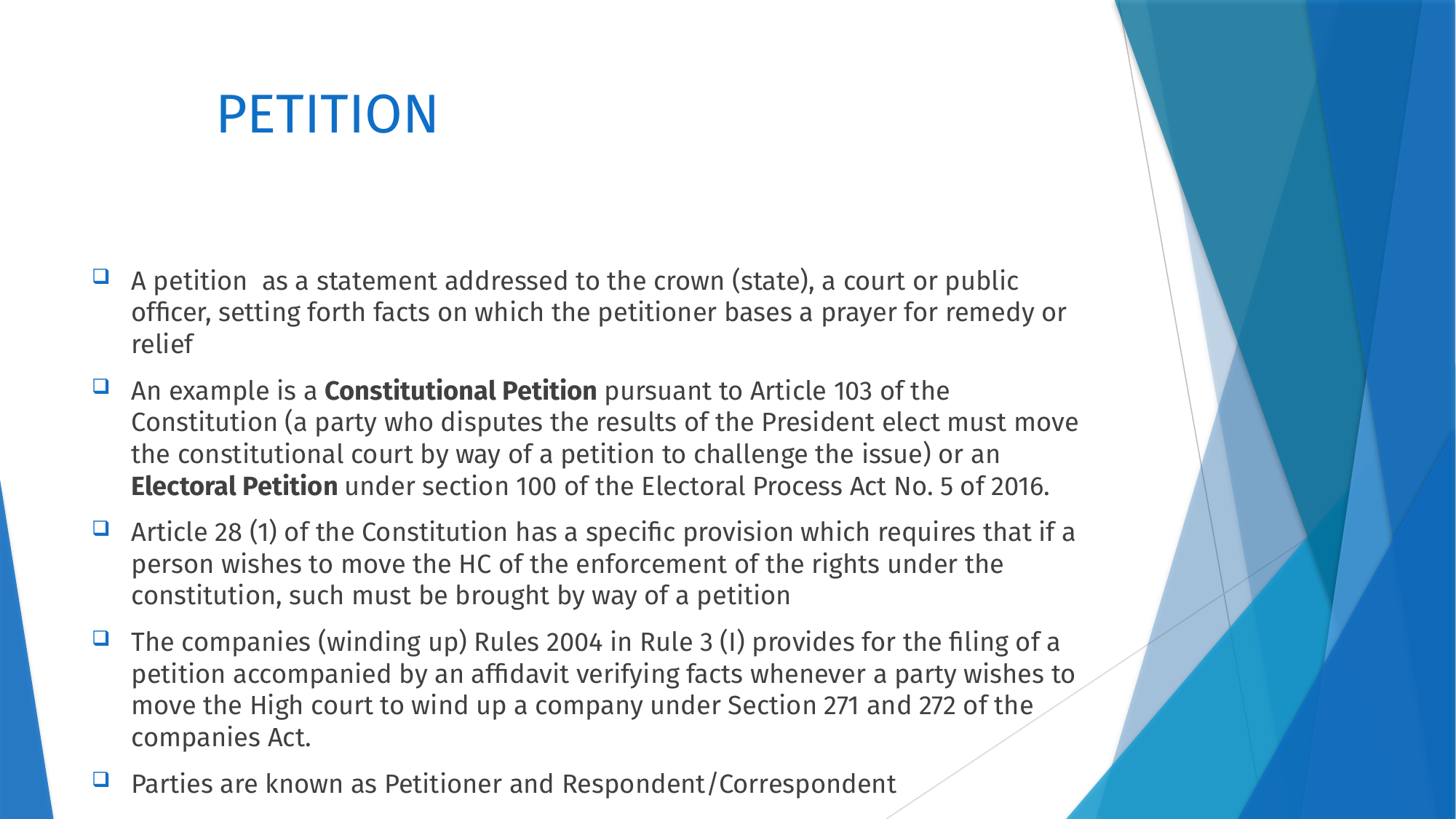

# PETITION
A petition  as a statement addressed to the crown (state), a court or public officer, setting forth facts on which the petitioner bases a prayer for remedy or relief
An example is a Constitutional Petition pursuant to Article 103 of the Constitution (a party who disputes the results of the President elect must move the constitutional court by way of a petition to challenge the issue) or an Electoral Petition under section 100 of the Electoral Process Act No. 5 of 2016.
Article 28 (1) of the Constitution has a specific provision which requires that if a person wishes to move the HC of the enforcement of the rights under the constitution, such must be brought by way of a petition
The companies (winding up) Rules 2004 in Rule 3 (I) provides for the filing of a petition accompanied by an affidavit verifying facts whenever a party wishes to move the High court to wind up a company under Section 271 and 272 of the companies Act.
Parties are known as Petitioner and Respondent/Correspondent